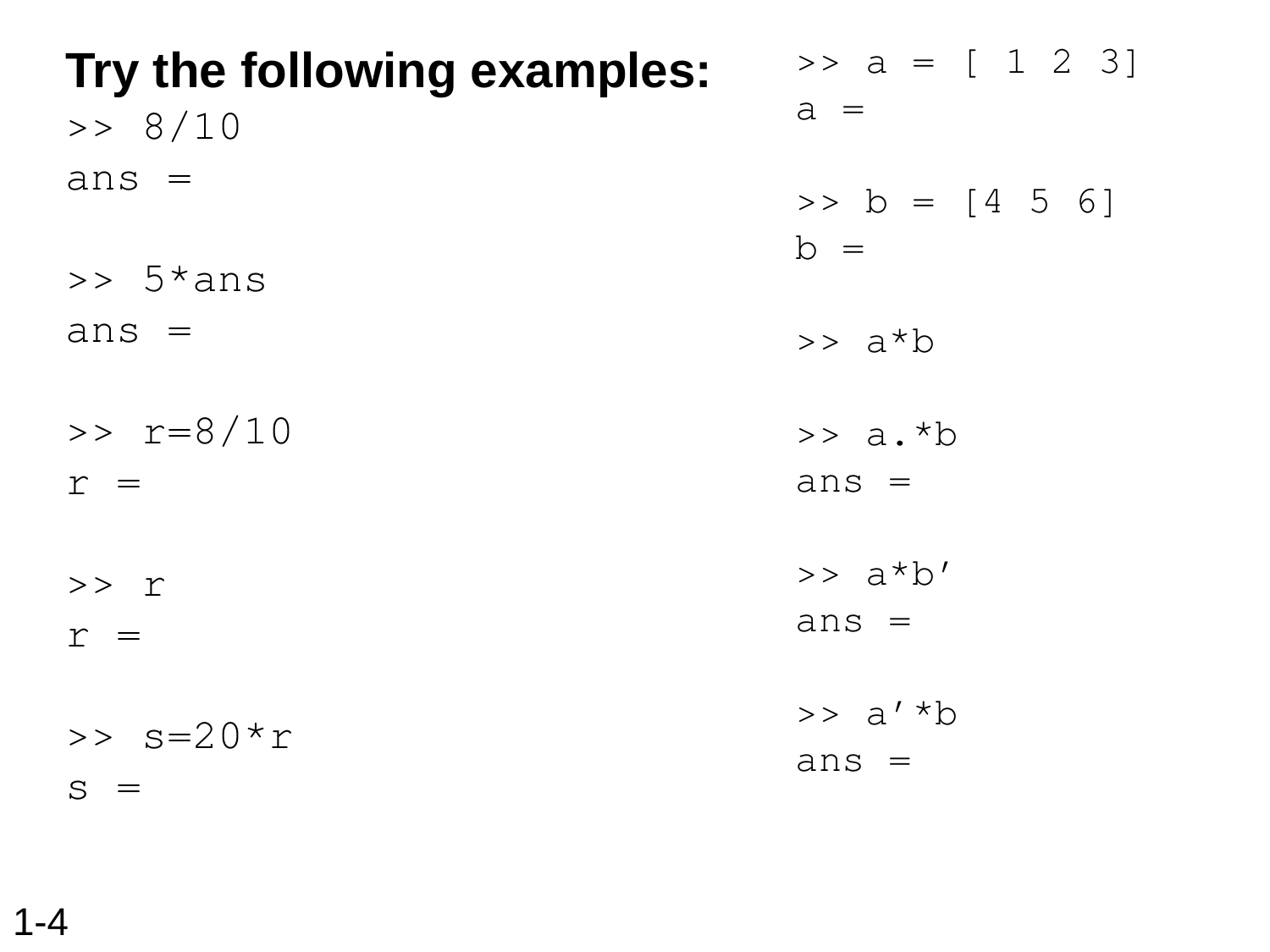

>> a = [ 1 2 3]
a =

>> b = [4 5 6]
b =

>> a*b

>> a.*b
ans =

>> a*b’
ans =

>> a’*b
ans =
Try the following examples:
>> 8/10
ans =

>> 5*ans
ans =

>> r=8/10
r =

>> r
r =

>> s=20*r
s =

# 1-4